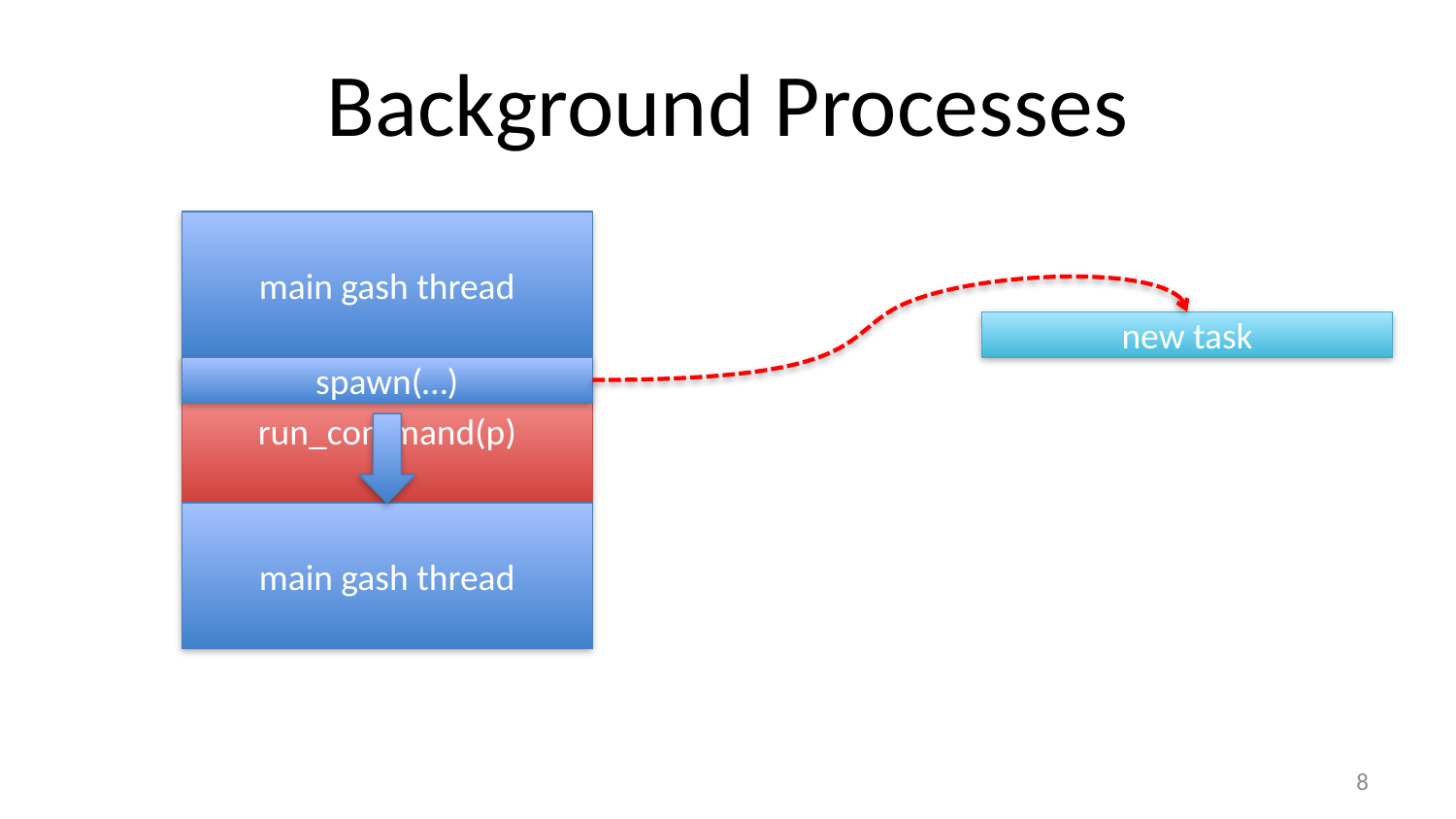

# Background Processes
main gash thread
new task
run_command(p)
spawn(…)

main gash thread
8